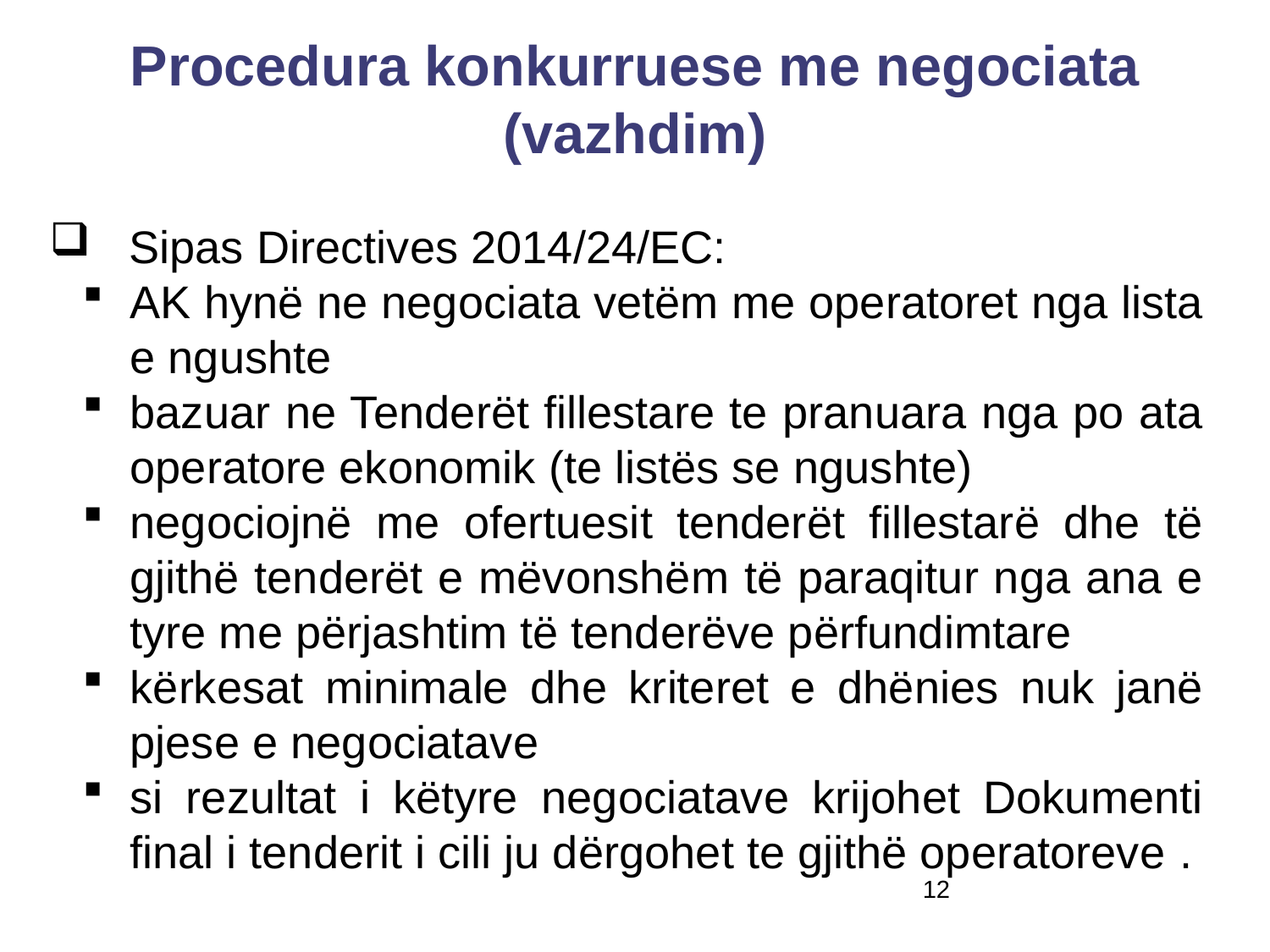

Procedura konkurruese me negociata (vazhdim)

   Sipas Directives 2014/24/EC:
AK hynë ne negociata vetëm me operatoret nga lista e ngushte
bazuar ne Tenderët fillestare te pranuara nga po ata operatore ekonomik (te listës se ngushte)
negociojnë me ofertuesit tenderët fillestarë dhe të gjithë tenderët e mëvonshëm të paraqitur nga ana e tyre me përjashtim të tenderëve përfundimtare
kërkesat minimale dhe kriteret e dhënies nuk janë pjese e negociatave
si rezultat i këtyre negociatave krijohet Dokumenti final i tenderit i cili ju dërgohet te gjithë operatoreve .
12